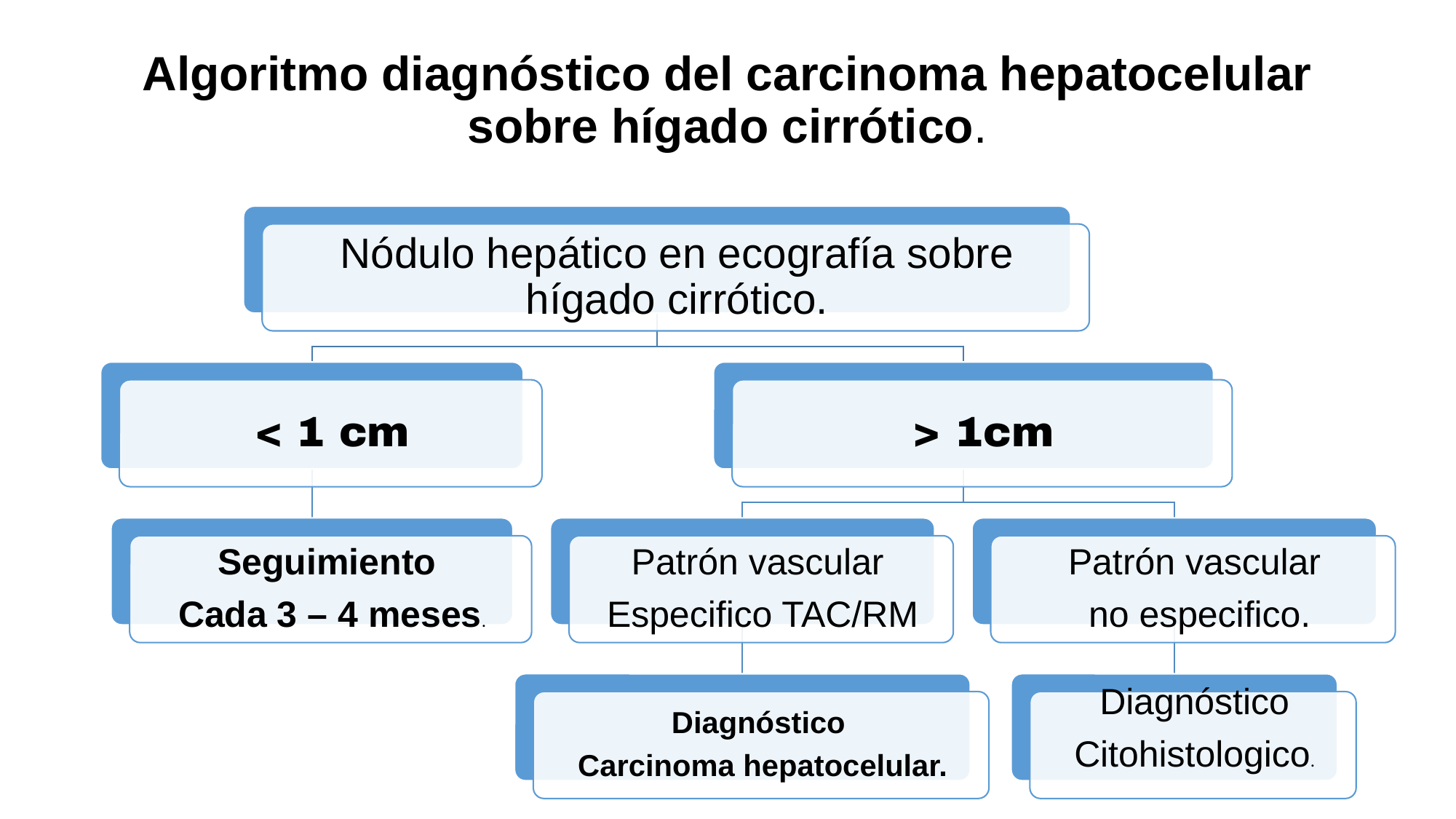

# Algoritmo diagnóstico del carcinoma hepatocelular sobre hígado cirrótico.

Nódulo hepático en ecografía sobre hígado cirrótico.
< 1 cm
Seguimiento
Cada 3 – 4 meses.
> 1cm
Patrón vascular
Especifico TAC/RM
Diagnóstico
Carcinoma hepatocelular.
Patrón vascular
 no especifico.
Diagnóstico
Citohistologico.